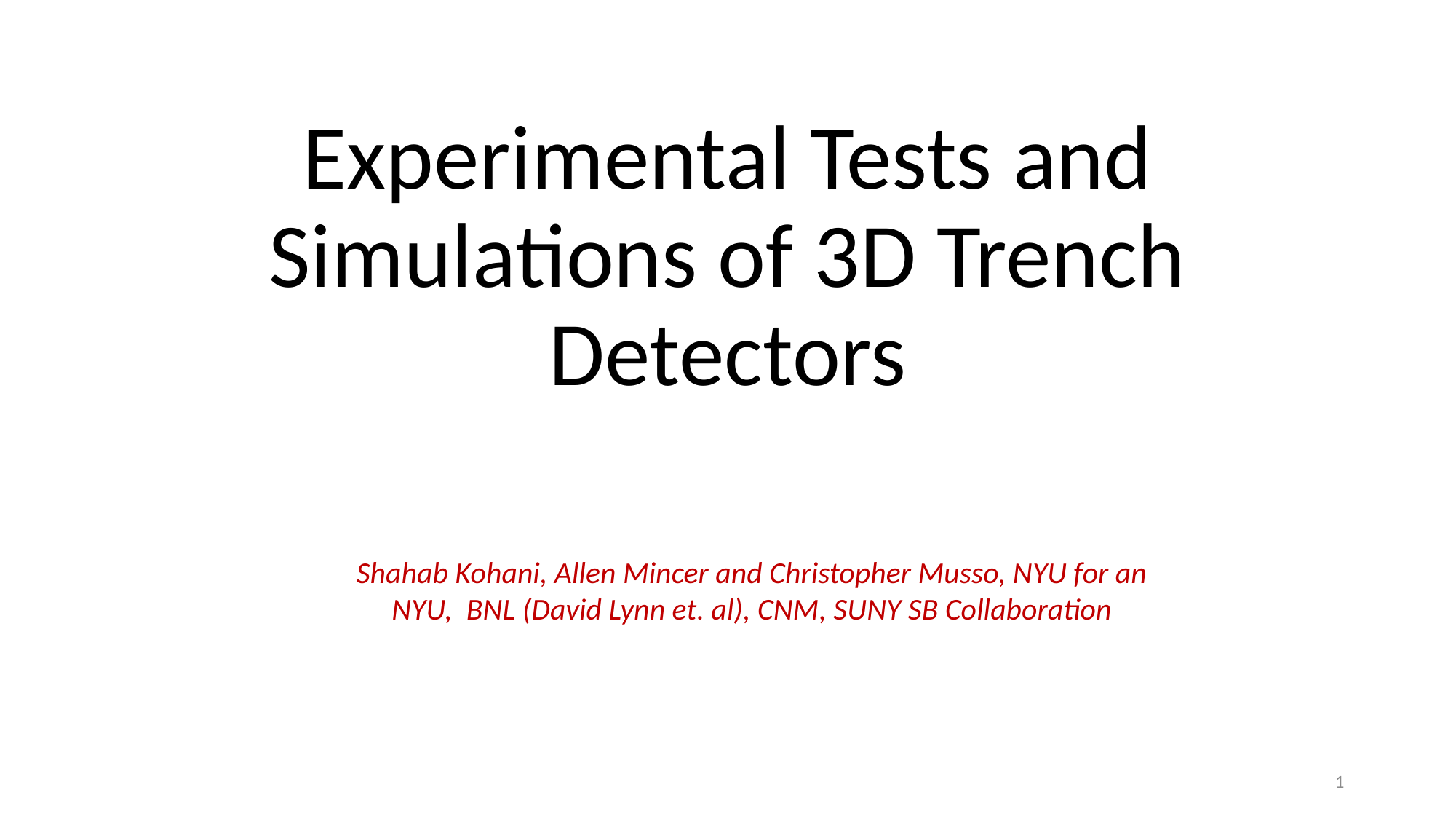

# Experimental Tests and Simulations of 3D Trench Detectors
Shahab Kohani, Allen Mincer and Christopher Musso, NYU for an NYU,  BNL (David Lynn et. al), CNM, SUNY SB Collaboration
1